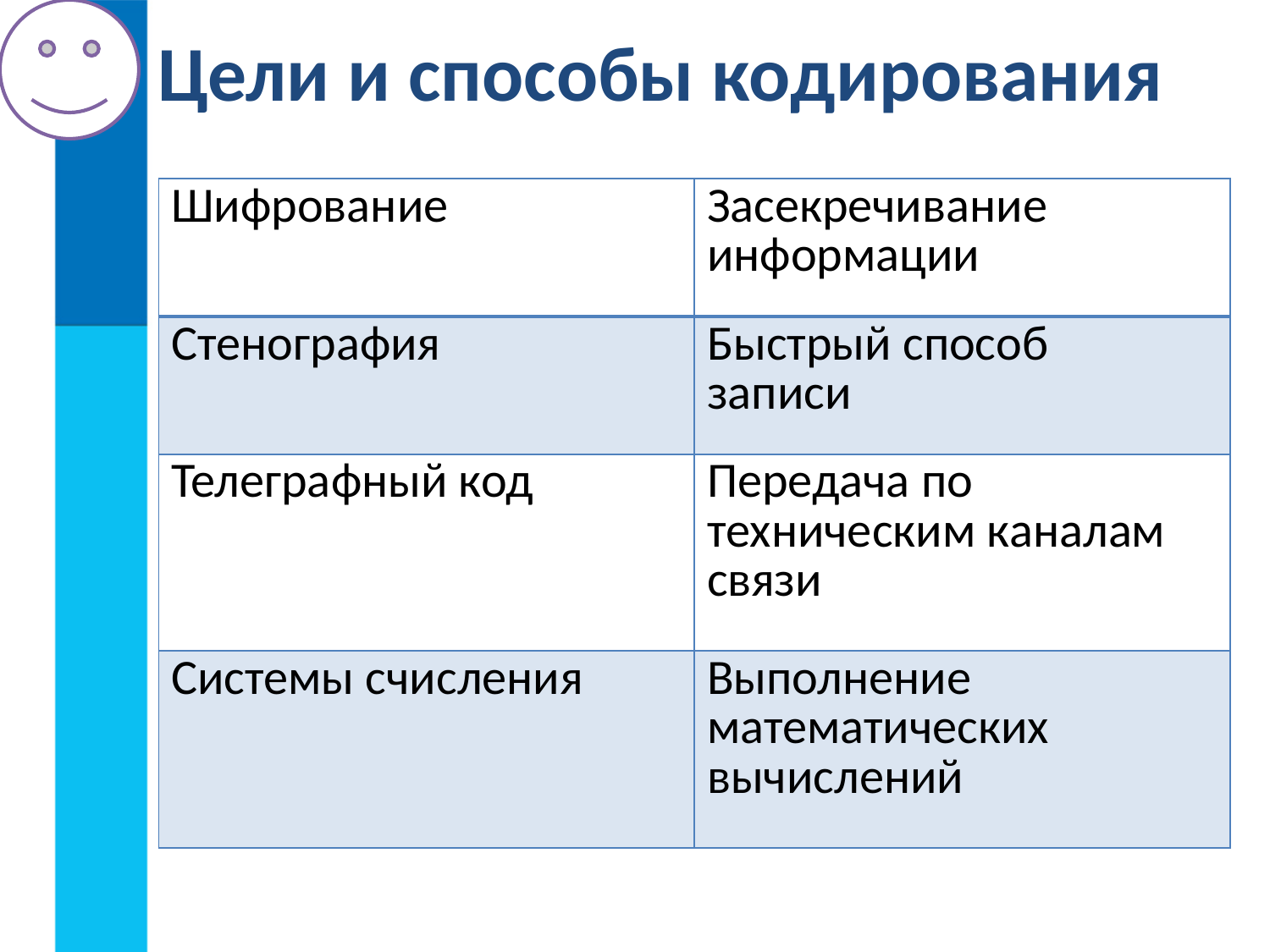

# Цели и способы кодирования
| Шифрование | Засекречивание информации |
| --- | --- |
| Стенография | Быстрый способ записи |
| Телеграфный код | Передача по техническим каналам связи |
| Системы счисления | Выполнение математических вычислений |